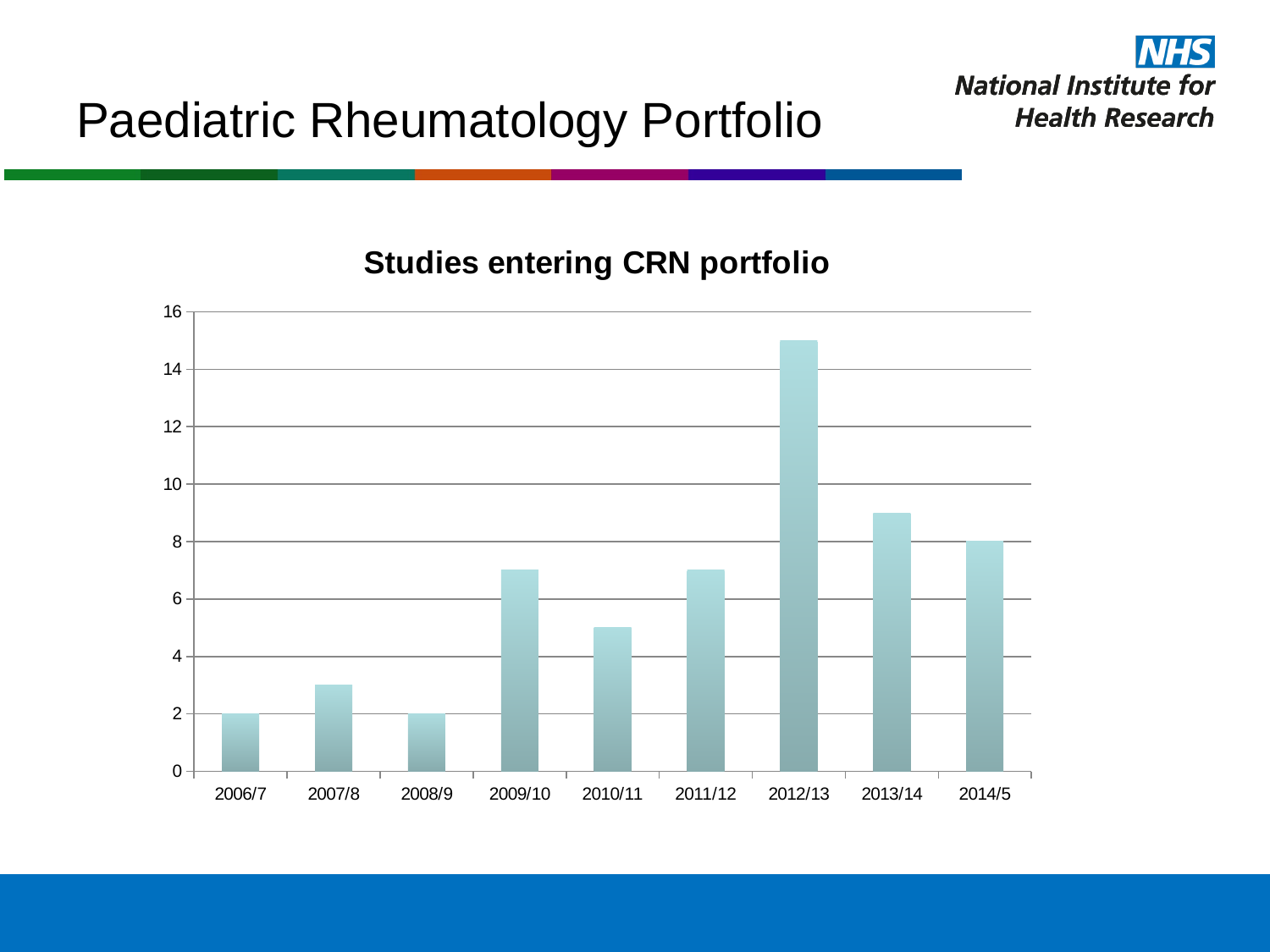

# Paediatric Rheumatology Portfolio

### Chart:

| Category | Studies entering CRN portfolio |
|---|---|
| 2006/7 | 2.0 |
| 2007/8 | 3.0 |
| 2008/9 | 2.0 |
| 2009/10 | 7.0 |
| 2010/11 | 5.0 |
| 2011/12 | 7.0 |
| 2012/13 | 15.0 |
| 2013/14 | 9.0 |
| 2014/5 | 8.0 |